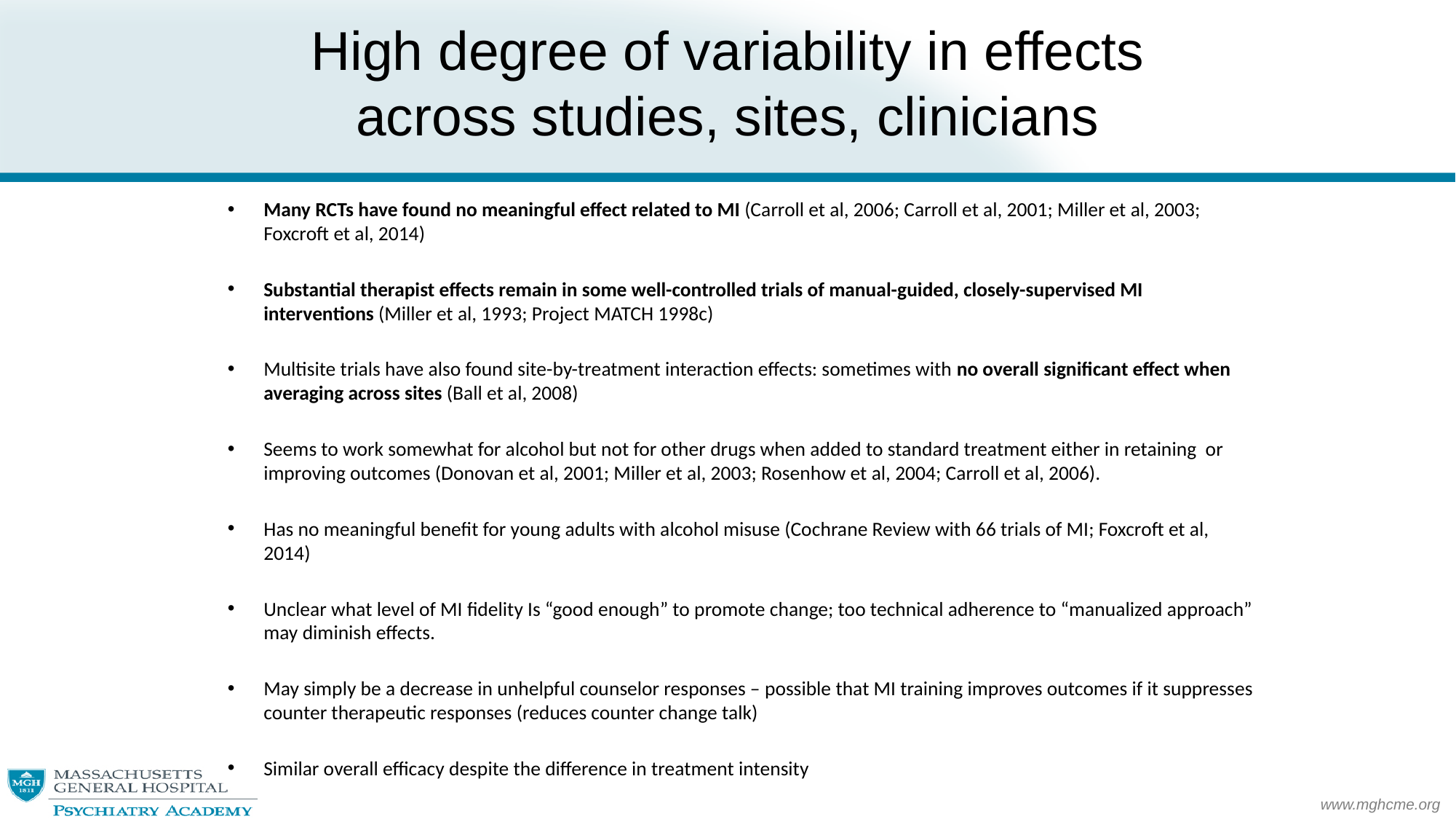

# High degree of variability in effects across studies, sites, clinicians
Many RCTs have found no meaningful effect related to MI (Carroll et al, 2006; Carroll et al, 2001; Miller et al, 2003; Foxcroft et al, 2014)

Substantial therapist effects remain in some well-controlled trials of manual-guided, closely-supervised MI interventions (Miller et al, 1993; Project MATCH 1998c)

Multisite trials have also found site-by-treatment interaction effects: sometimes with no overall significant effect when averaging across sites (Ball et al, 2008)

Seems to work somewhat for alcohol but not for other drugs when added to standard treatment either in retaining  or improving outcomes (Donovan et al, 2001; Miller et al, 2003; Rosenhow et al, 2004; Carroll et al, 2006).

Has no meaningful benefit for young adults with alcohol misuse (Cochrane Review with 66 trials of MI; Foxcroft et al, 2014)

Unclear what level of MI fidelity Is “good enough” to promote change; too technical adherence to “manualized approach” may diminish effects.

May simply be a decrease in unhelpful counselor responses – possible that MI training improves outcomes if it suppresses counter therapeutic responses (reduces counter change talk)

Similar overall efficacy despite the difference in treatment intensity